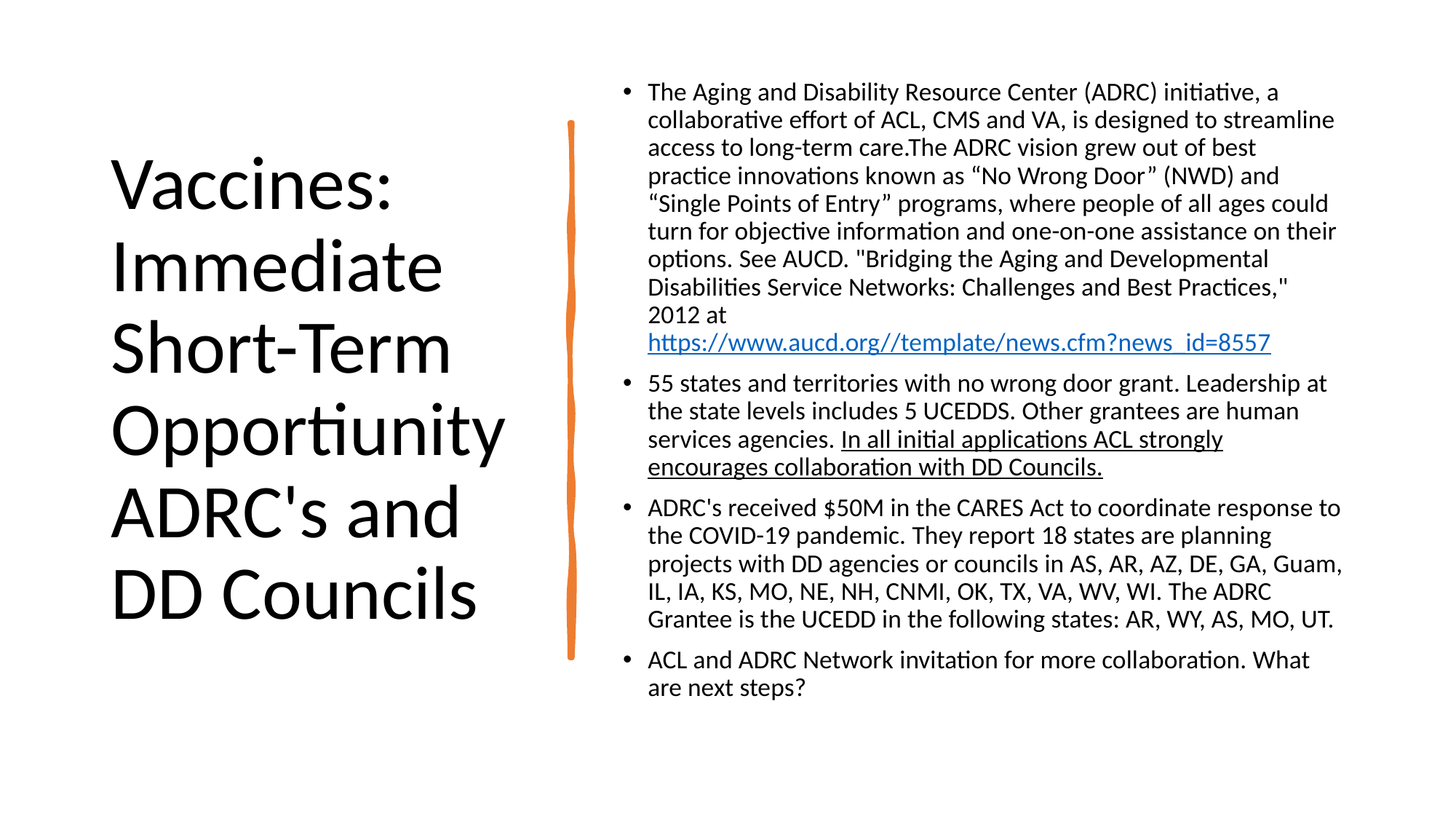

# Vaccines: Immediate Short-Term Opportiunity ADRC's and DD Councils
The Aging and Disability Resource Center (ADRC) initiative, a collaborative effort of ACL, CMS and VA, is designed to streamline access to long-term care.The ADRC vision grew out of best practice innovations known as “No Wrong Door” (NWD) and “Single Points of Entry” programs, where people of all ages could turn for objective information and one-on-one assistance on their options. See AUCD. "Bridging the Aging and Developmental Disabilities Service Networks: Challenges and Best Practices," 2012 at https://www.aucd.org//template/news.cfm?news_id=8557
55 states and territories with no wrong door grant. Leadership at the state levels includes 5 UCEDDS. Other grantees are human services agencies. In all initial applications ACL strongly encourages collaboration with DD Councils.
ADRC's received $50M in the CARES Act to coordinate response to the COVID-19 pandemic. They report 18 states are planning projects with DD agencies or councils in AS, AR, AZ, DE, GA, Guam, IL, IA, KS, MO, NE, NH, CNMI, OK, TX, VA, WV, WI. The ADRC Grantee is the UCEDD in the following states: AR, WY, AS, MO, UT.
ACL and ADRC Network invitation for more collaboration. What are next steps?